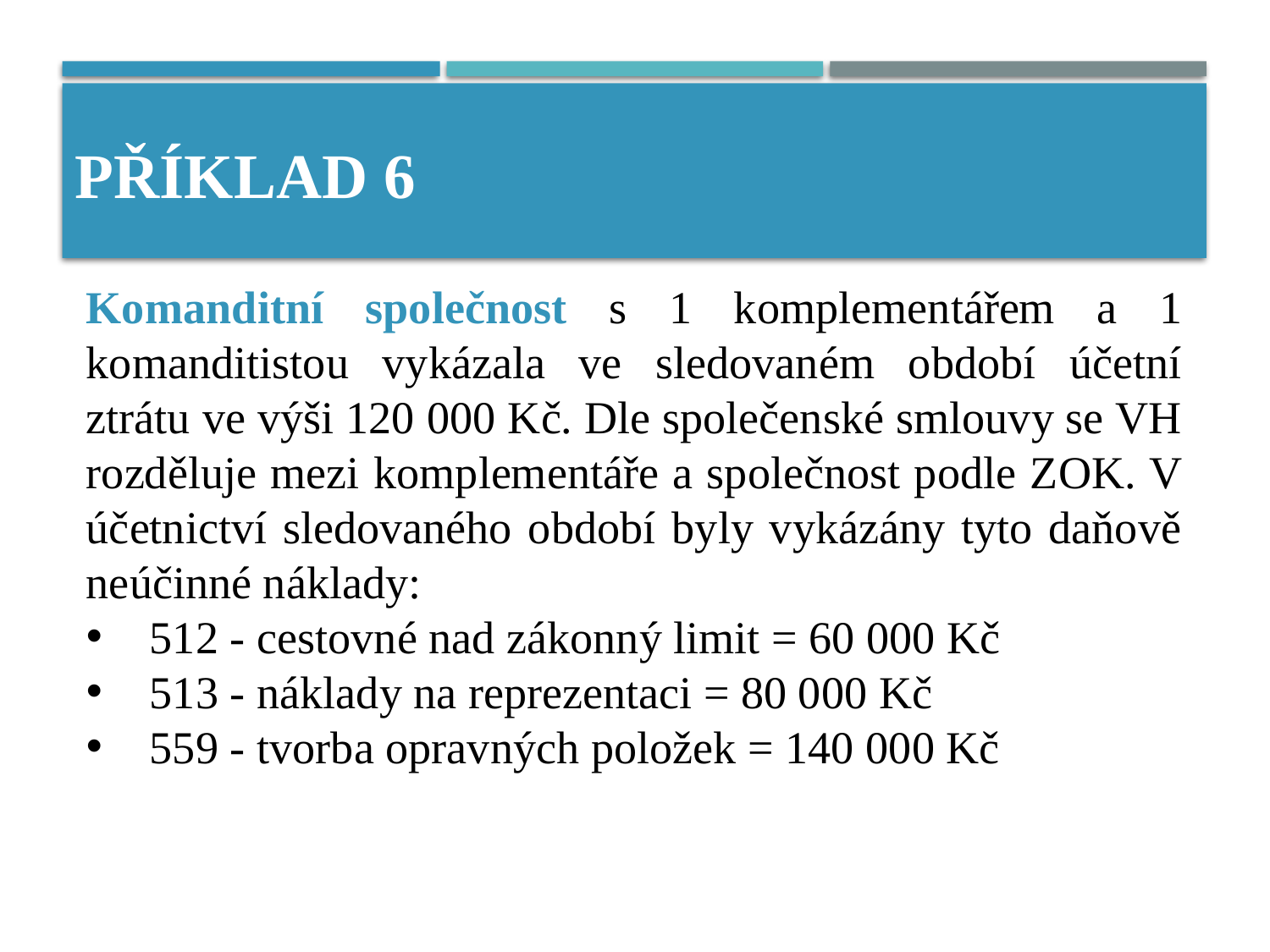

# PŘÍKLAD 6
Komanditní společnost s 1 komplementářem a 1 komanditistou vykázala ve sledovaném období účetní ztrátu ve výši 120 000 Kč. Dle společenské smlouvy se VH rozděluje mezi komplementáře a společnost podle ZOK. V účetnictví sledovaného období byly vykázány tyto daňově neúčinné náklady:
512 - cestovné nad zákonný limit = 60 000 Kč
513 - náklady na reprezentaci = 80 000 Kč
559 - tvorba opravných položek = 140 000 Kč